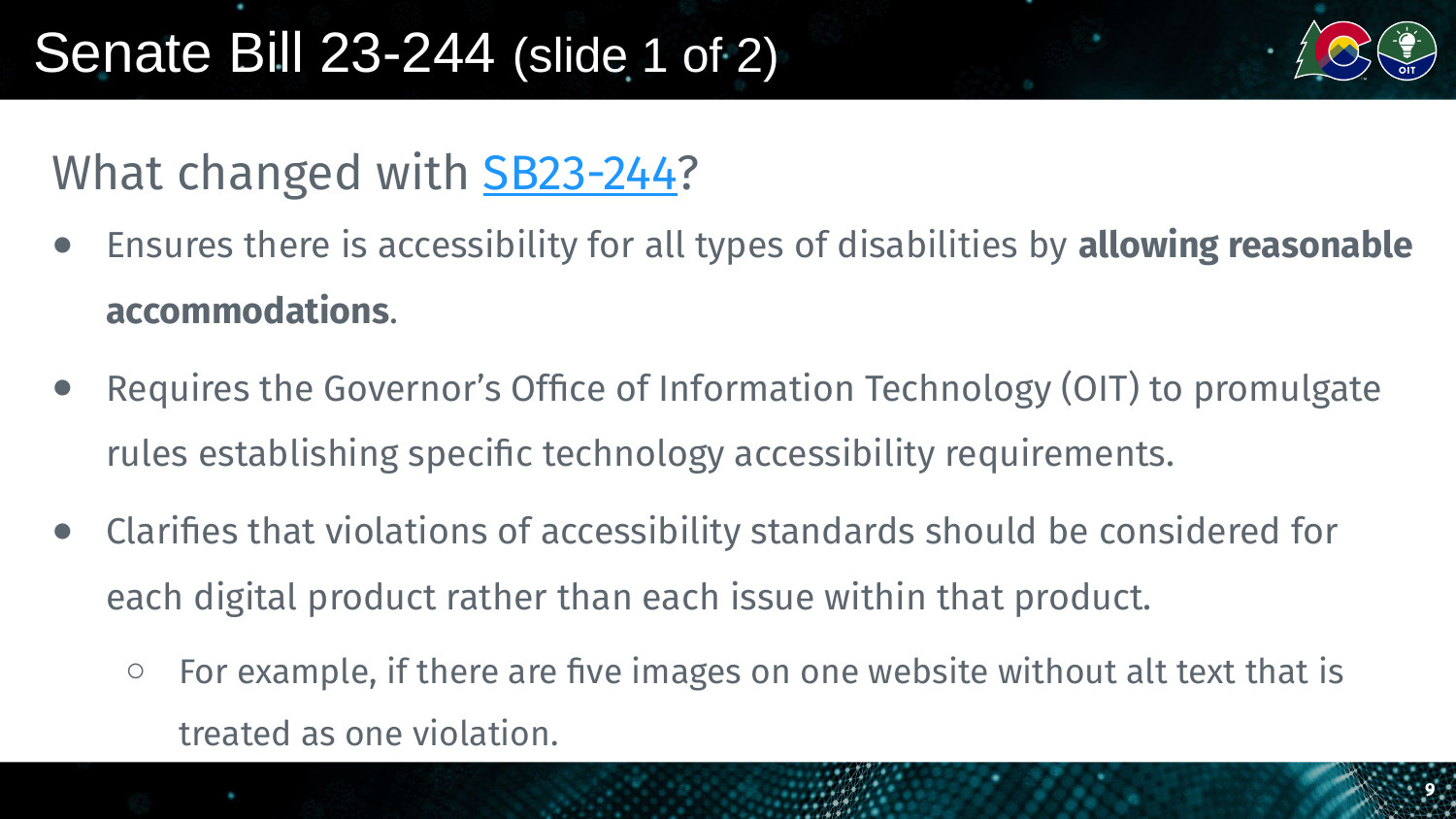

# Senate Bill 23-244 (slide 1 of 2)
What changed with SB23-244?
Ensures there is accessibility for all types of disabilities by allowing reasonable accommodations.
Requires the Governor’s Office of Information Technology (OIT) to promulgate rules establishing specific technology accessibility requirements.
Clarifies that violations of accessibility standards should be considered for each digital product rather than each issue within that product.
For example, if there are five images on one website without alt text that is treated as one violation.

9